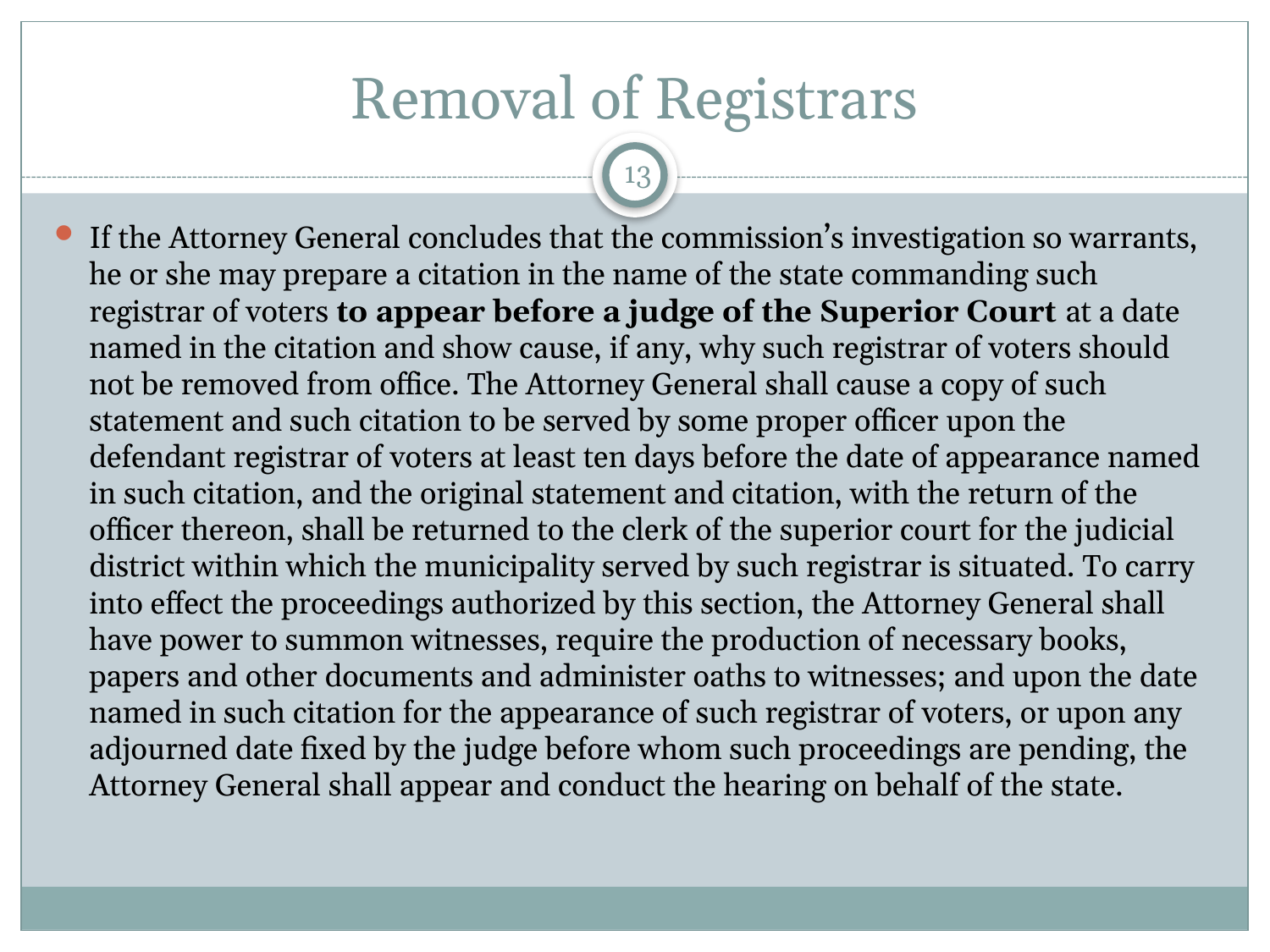

# Removal of Registrars
13
If the Attorney General concludes that the commission’s investigation so warrants, he or she may prepare a citation in the name of the state commanding such registrar of voters to appear before a judge of the Superior Court at a date named in the citation and show cause, if any, why such registrar of voters should not be removed from office. The Attorney General shall cause a copy of such statement and such citation to be served by some proper officer upon the defendant registrar of voters at least ten days before the date of appearance named in such citation, and the original statement and citation, with the return of the officer thereon, shall be returned to the clerk of the superior court for the judicial district within which the municipality served by such registrar is situated. To carry into effect the proceedings authorized by this section, the Attorney General shall have power to summon witnesses, require the production of necessary books, papers and other documents and administer oaths to witnesses; and upon the date named in such citation for the appearance of such registrar of voters, or upon any adjourned date fixed by the judge before whom such proceedings are pending, the Attorney General shall appear and conduct the hearing on behalf of the state.